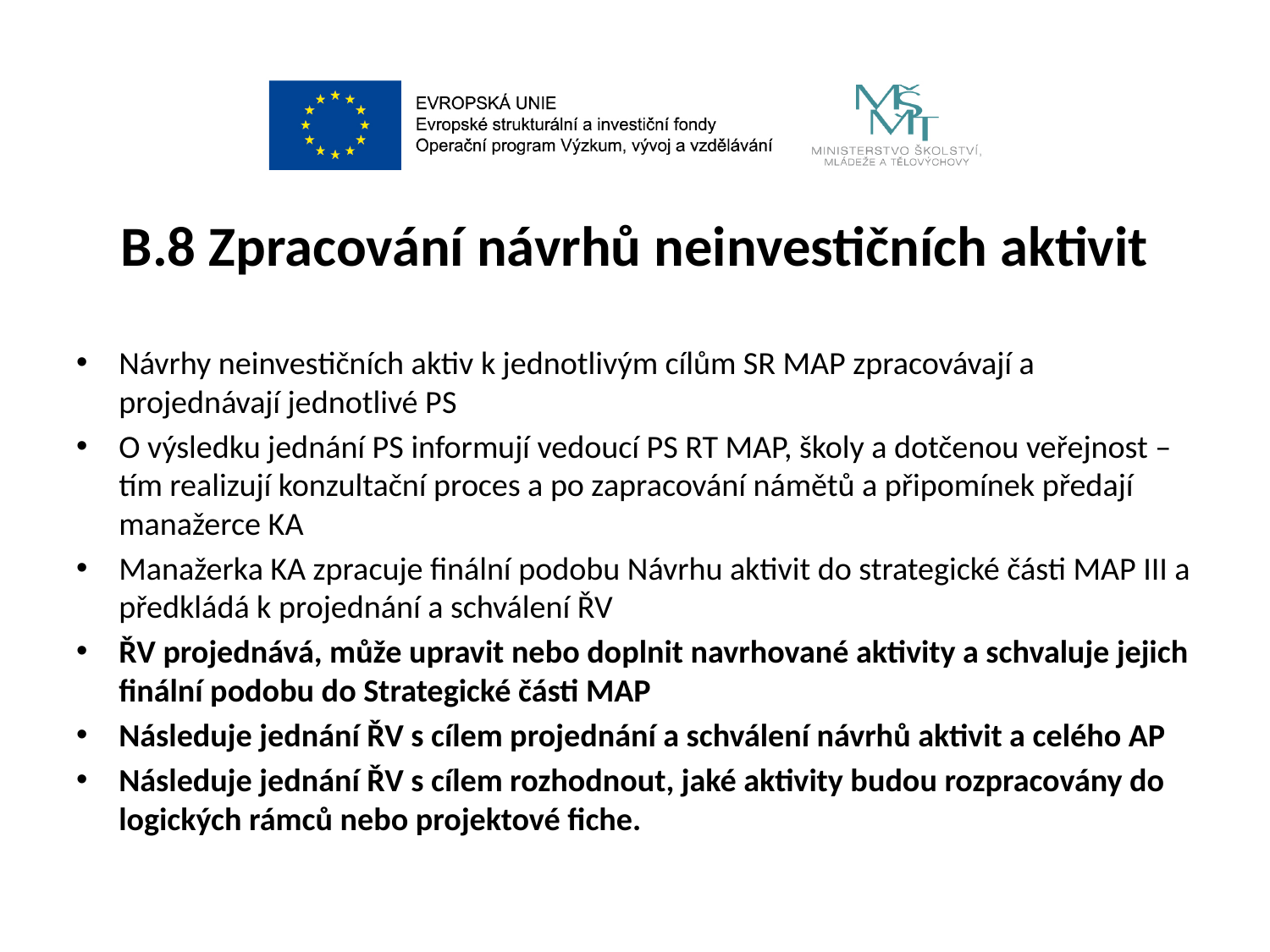

# B.8 Zpracování návrhů neinvestičních aktivit
Návrhy neinvestičních aktiv k jednotlivým cílům SR MAP zpracovávají a projednávají jednotlivé PS
O výsledku jednání PS informují vedoucí PS RT MAP, školy a dotčenou veřejnost – tím realizují konzultační proces a po zapracování námětů a připomínek předají manažerce KA
Manažerka KA zpracuje finální podobu Návrhu aktivit do strategické části MAP III a předkládá k projednání a schválení ŘV
ŘV projednává, může upravit nebo doplnit navrhované aktivity a schvaluje jejich finální podobu do Strategické části MAP
Následuje jednání ŘV s cílem projednání a schválení návrhů aktivit a celého AP
Následuje jednání ŘV s cílem rozhodnout, jaké aktivity budou rozpracovány do logických rámců nebo projektové fiche.